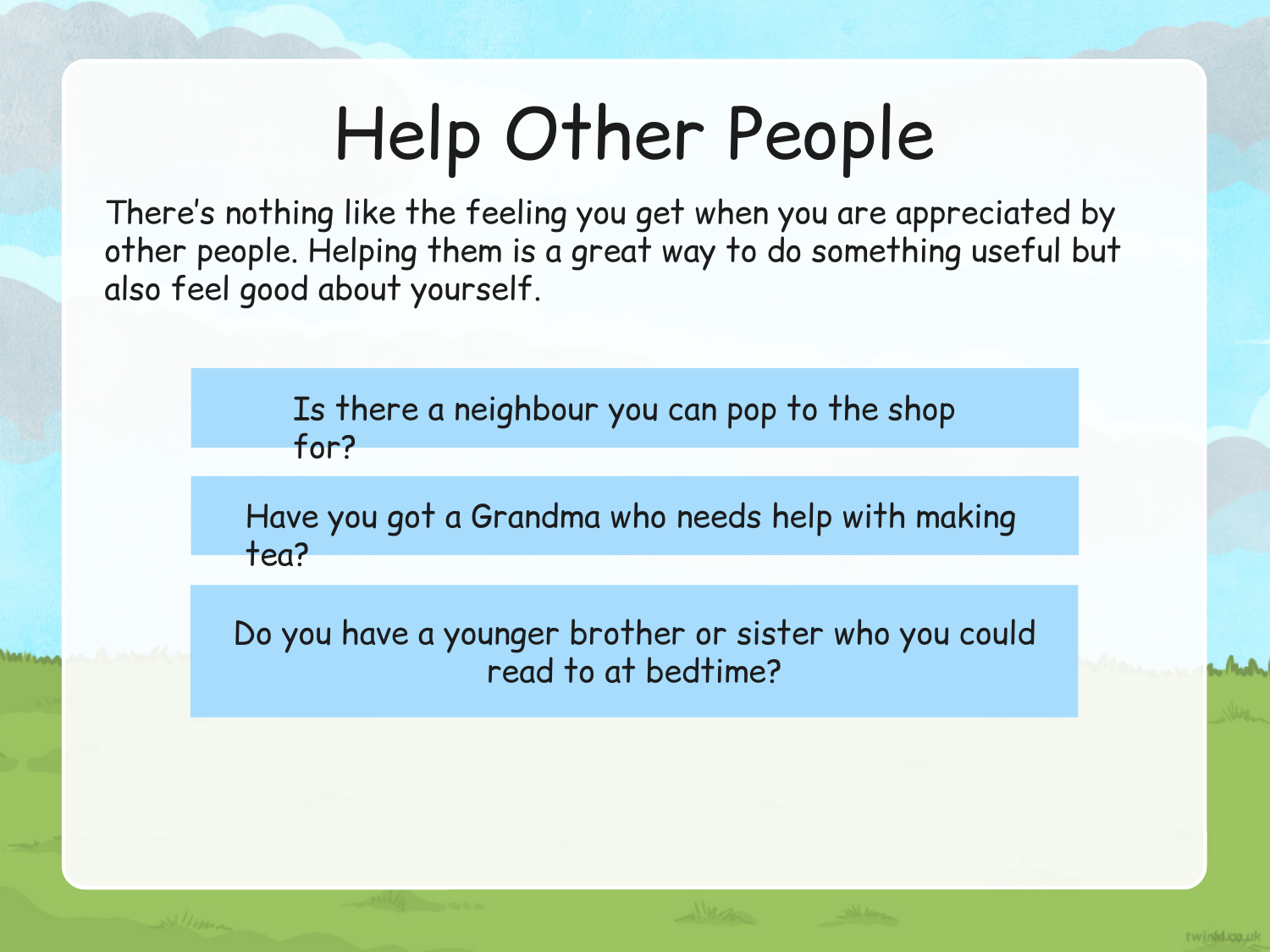

# Help Other People
There’s nothing like the feeling you get when you are appreciated by other people. Helping them is a great way to do something useful but also feel good about yourself.

Is there a neighbour you can pop to the shop for?

Have you got a Grandma who needs help with making tea?

Do you have a younger brother or sister who you could read to at bedtime?